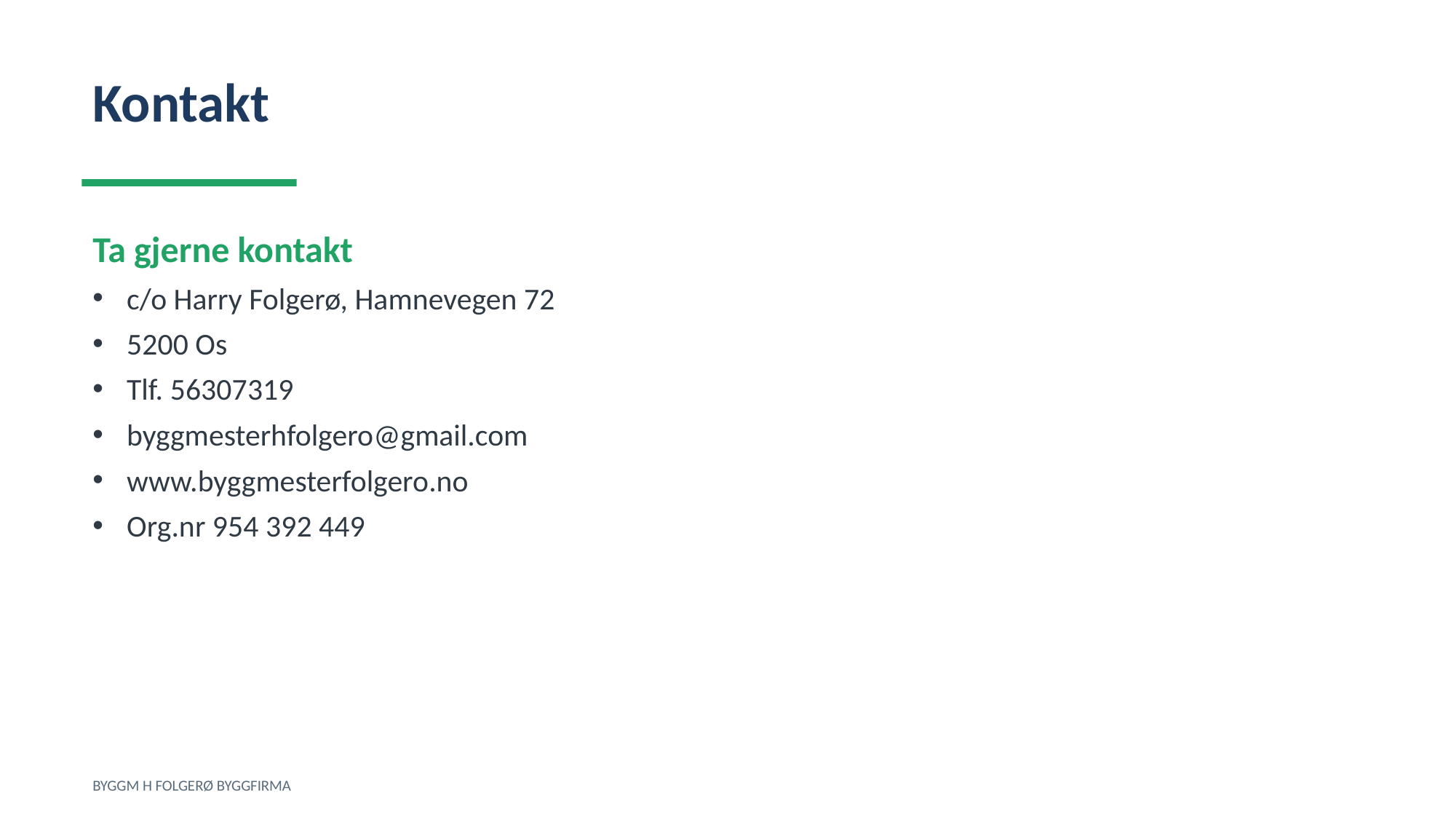

Kontakt

Ta gjerne kontakt
c/o Harry Folgerø, Hamnevegen 72
5200 Os
Tlf. 56307319
byggmesterhfolgero@gmail.com
www.byggmesterfolgero.no
Org.nr 954 392 449
BYGGM H FOLGERØ BYGGFIRMA